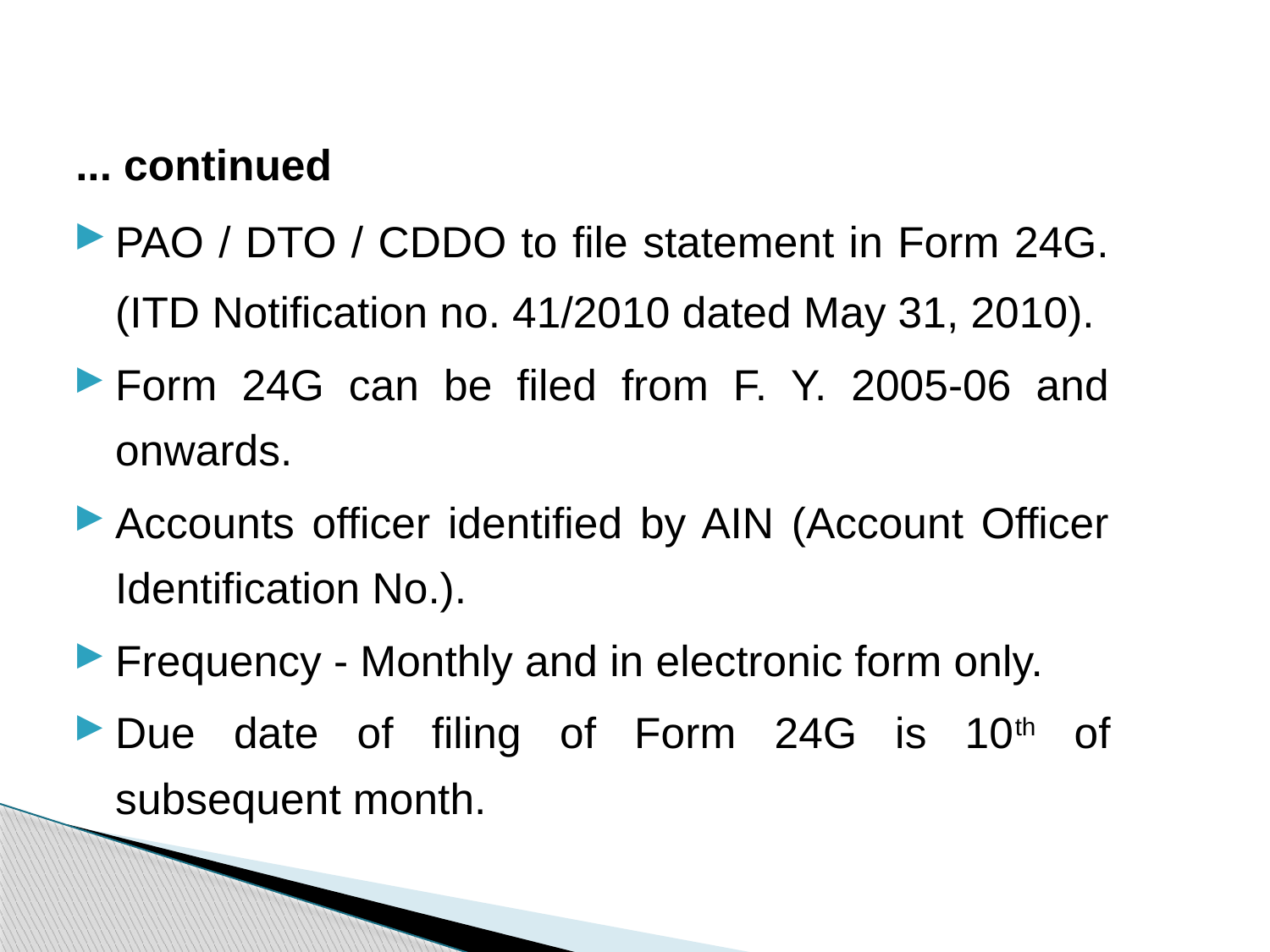

Form 24G
... continued
PAO / DTO / CDDO to file statement in Form 24G. (ITD Notification no. 41/2010 dated May 31, 2010).
Form 24G can be filed from F. Y. 2005-06 and onwards.
Accounts officer identified by AIN (Account Officer Identification No.).
Frequency - Monthly and in electronic form only.
Due date of filing of Form 24G is 10th of subsequent month.